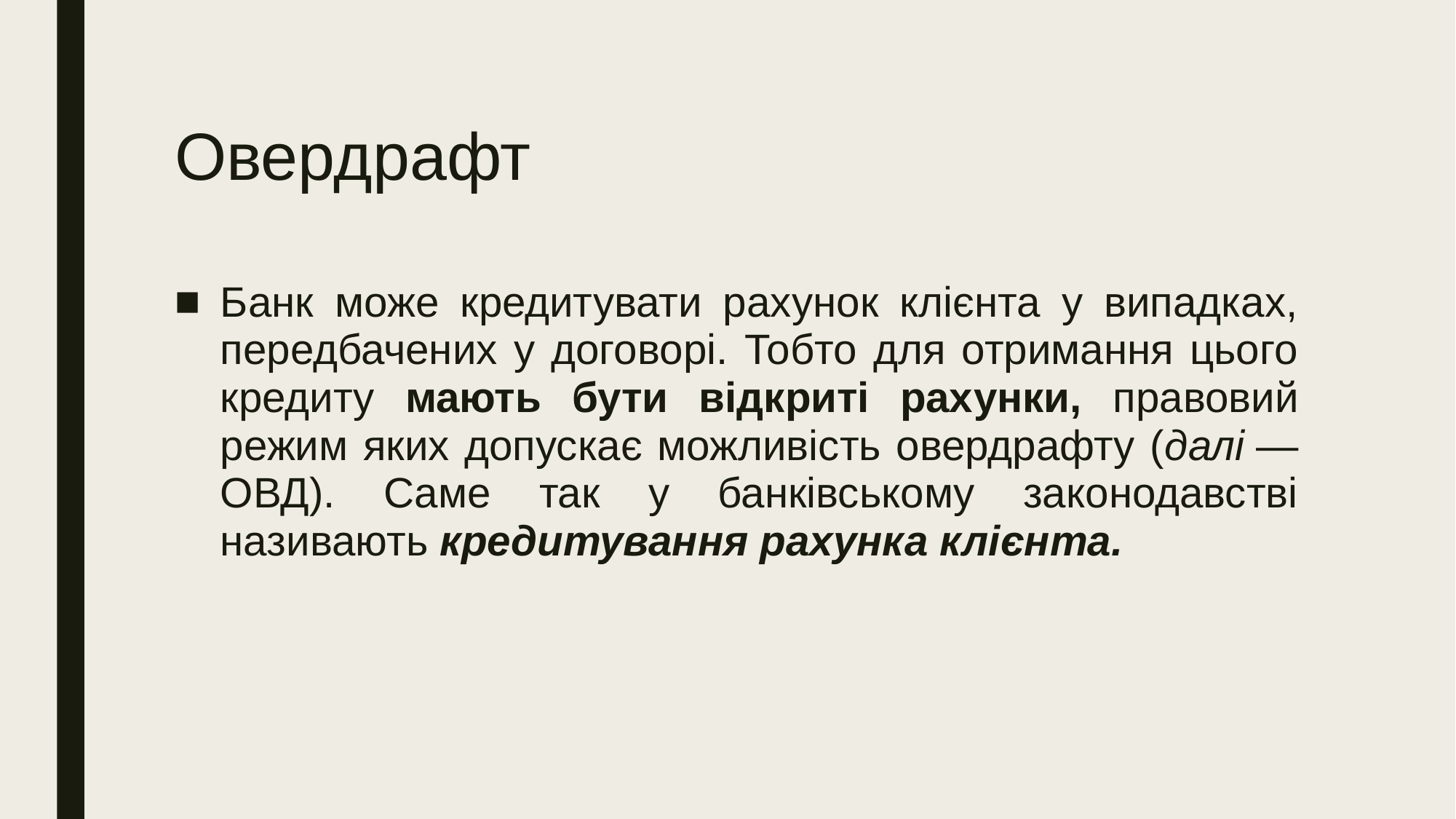

# Овердрафт
Банк може кредитувати рахунок клієнта у випадках, передбачених у договорі. Тобто для отримання цього кредиту мають бути відкриті рахунки, правовий режим яких допускає можливість овердрафту (далі — ОВД). Саме так у банківському законодавстві називають кредитування рахунка клієнта.